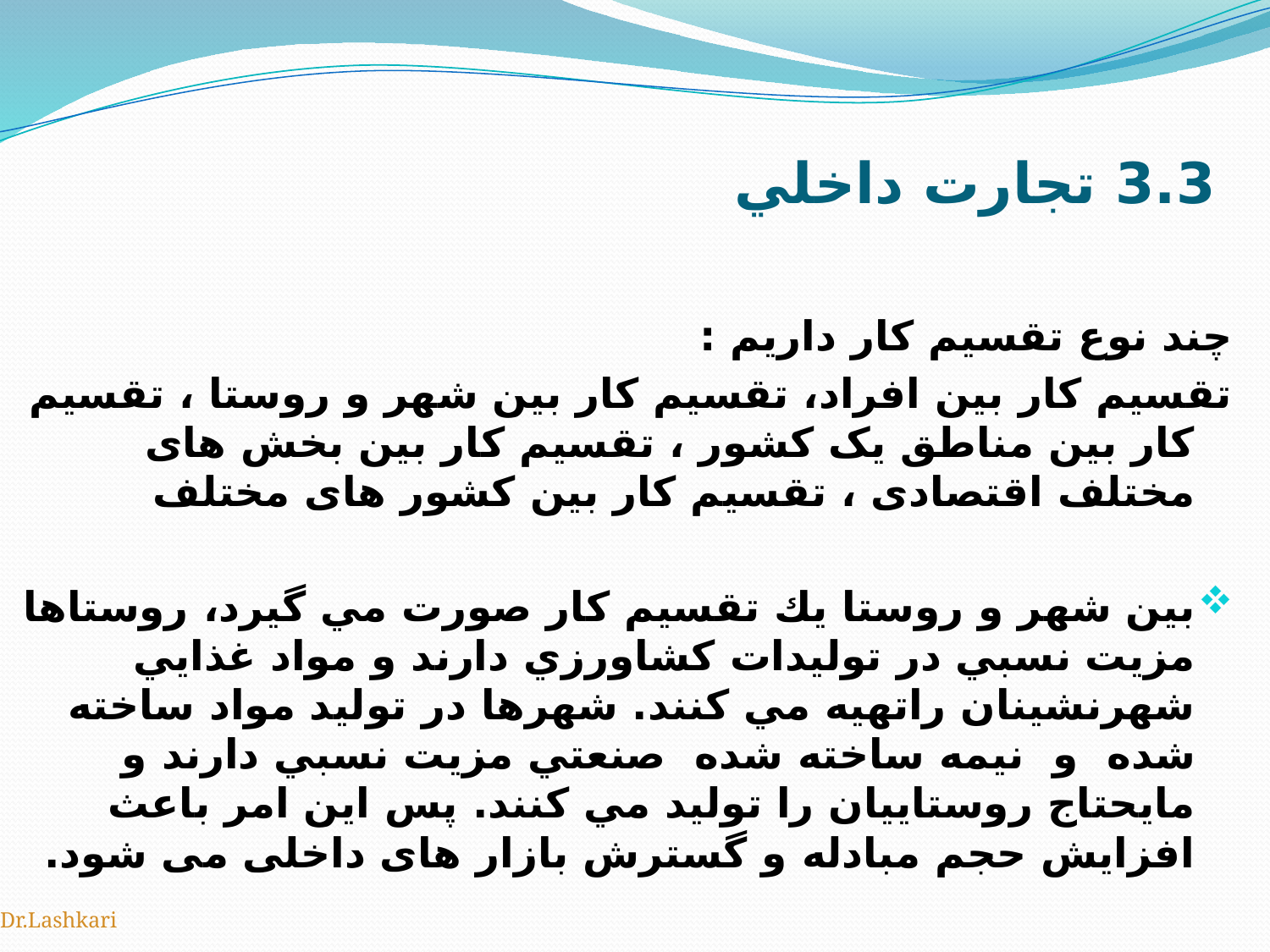

# 3.3 تجارت داخلي

چند نوع تقسیم کار داریم :
تقسیم کار بین افراد، تقسیم کار بین شهر و روستا ، تقسیم کار بین مناطق یک کشور ، تقسیم کار بین بخش های مختلف اقتصادی ، تقسیم کار بین کشور های مختلف

بين شهر و روستا يك تقسيم كار صورت مي گيرد، روستاها مزيت نسبي در توليدات كشاورزي دارند و مواد غذايي شهرنشينان راتهيه مي كنند. شهرها در توليد مواد ساخته شده  و  نيمه ساخته شده  صنعتي مزيت نسبي دارند و مايحتاج روستاييان را توليد مي كنند. پس این امر باعث افزایش حجم مبادله و گسترش بازار های داخلی می شود.
Dr.Lashkari